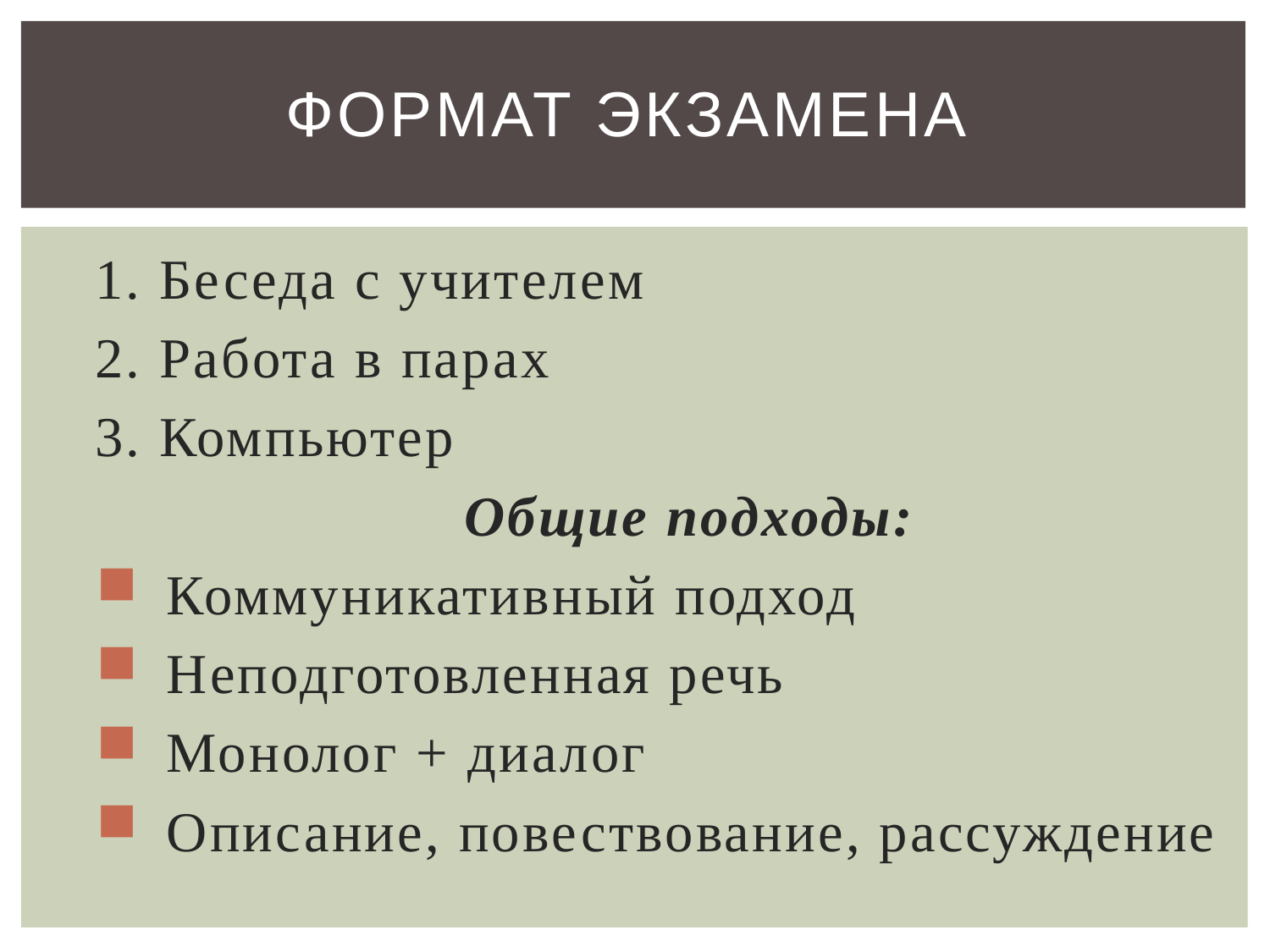

# Формат экзамена
1. Беседа с учителем
2. Работа в парах
3. Компьютер
Общие подходы:
Коммуникативный подход
Неподготовленная речь
Монолог + диалог
Описание, повествование, рассуждение